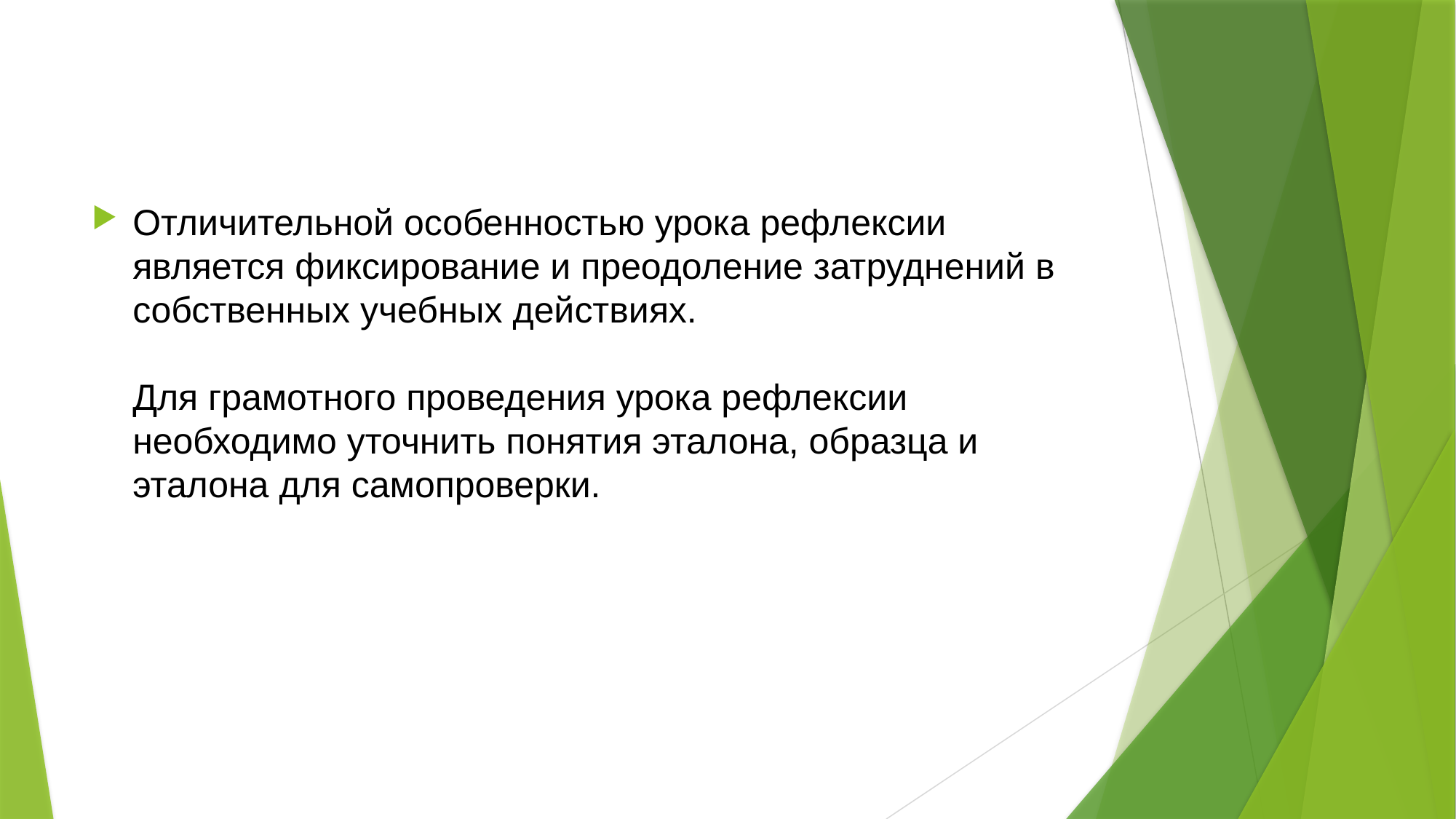

#
Отличительной особенностью урока рефлексии является фиксирование и преодоление затруднений в собственных учебных действиях.
Для грамотного проведения урока рефлексии необходимо уточнить понятия эталона, образца и эталона для самопроверки.